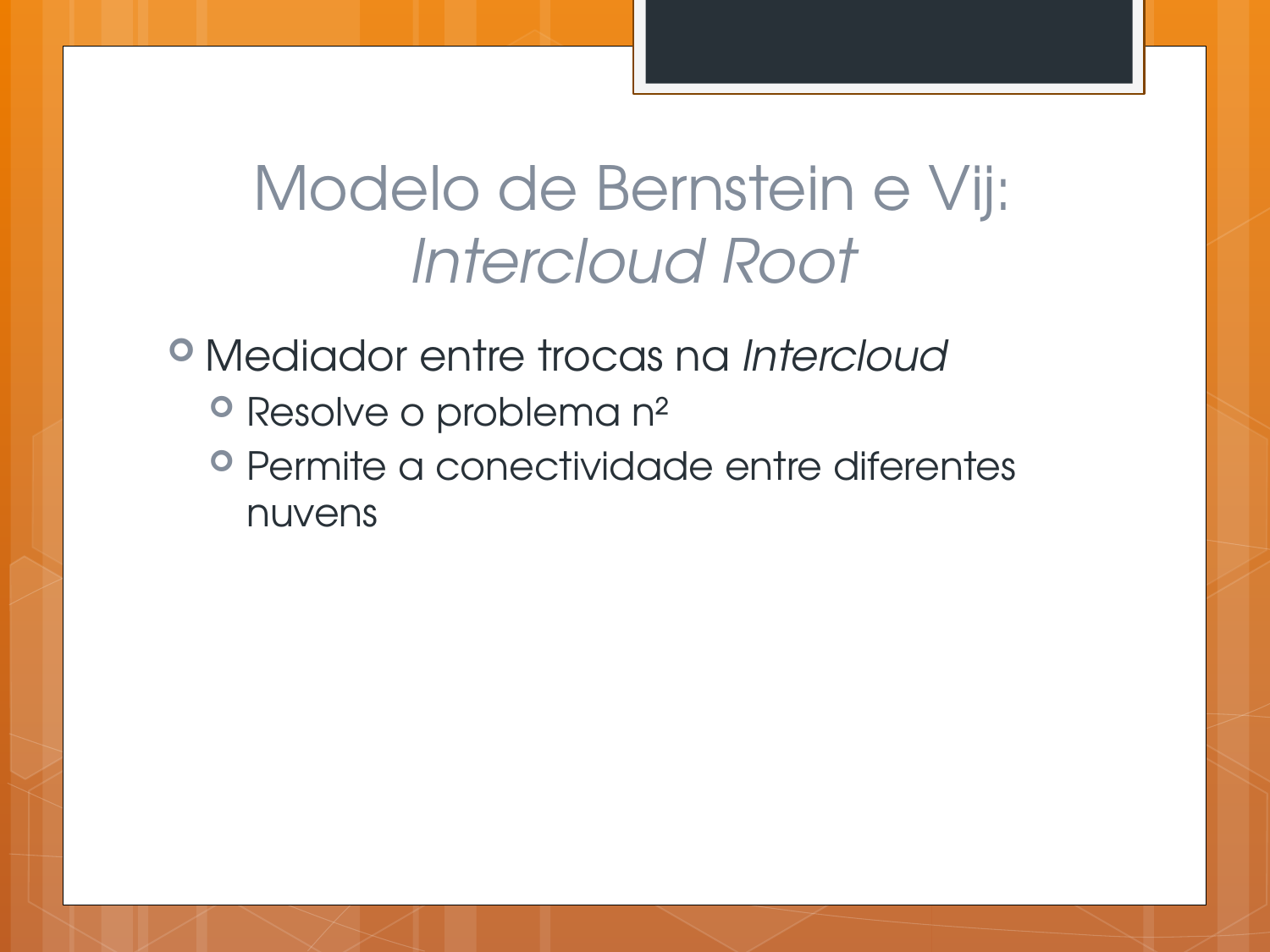

# Modelo de Bernstein e Vij: Intercloud Root
Mediador entre trocas na Intercloud
Resolve o problema n²
Permite a conectividade entre diferentes nuvens